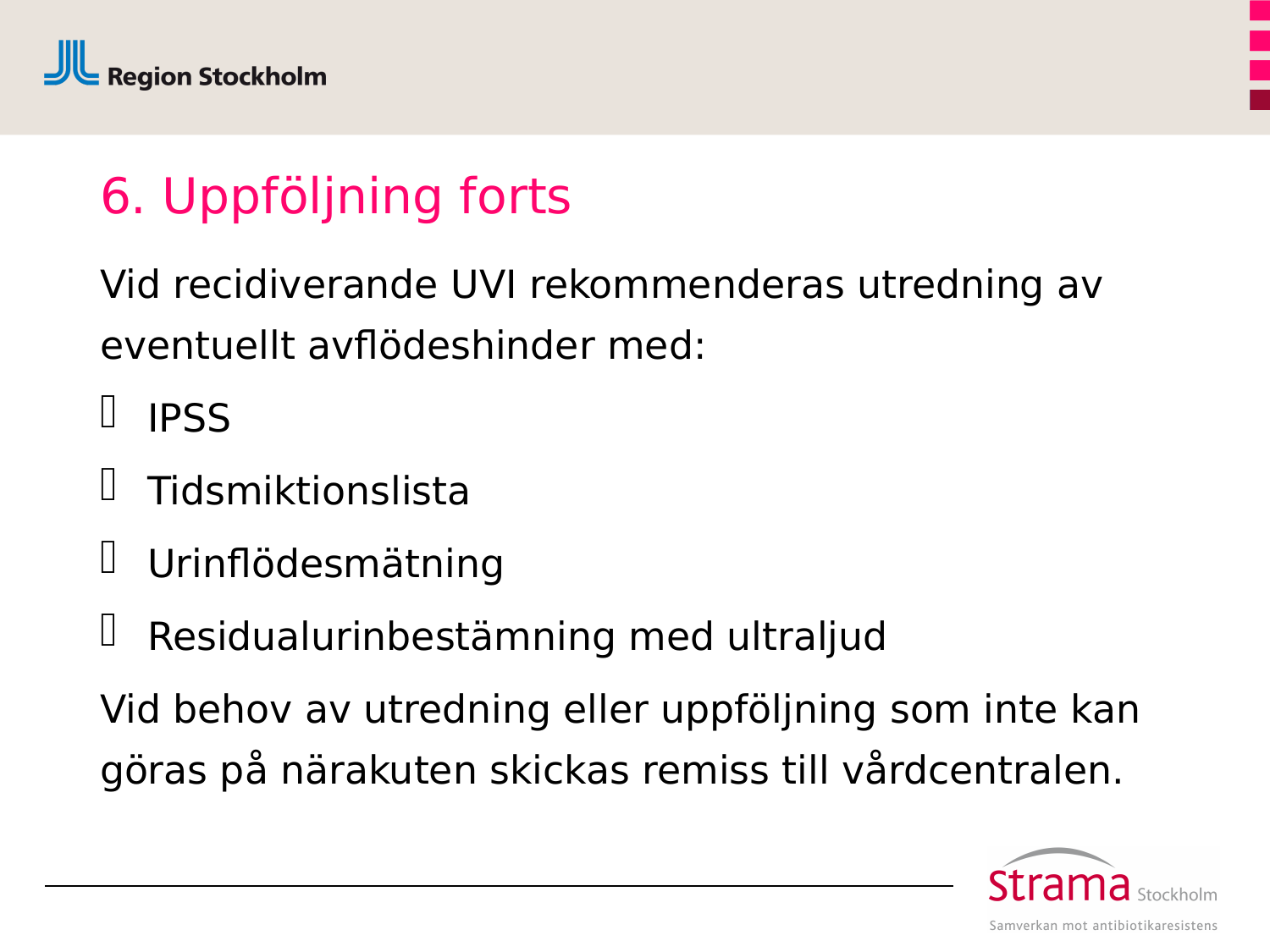

# 6. Uppföljning forts
Vid recidiverande UVI rekommenderas utredning av eventuellt avflödeshinder med:
IPSS
Tidsmiktionslista
Urinflödesmätning
Residualurinbestämning med ultraljud
Vid behov av utredning eller uppföljning som inte kan göras på närakuten skickas remiss till vårdcentralen.